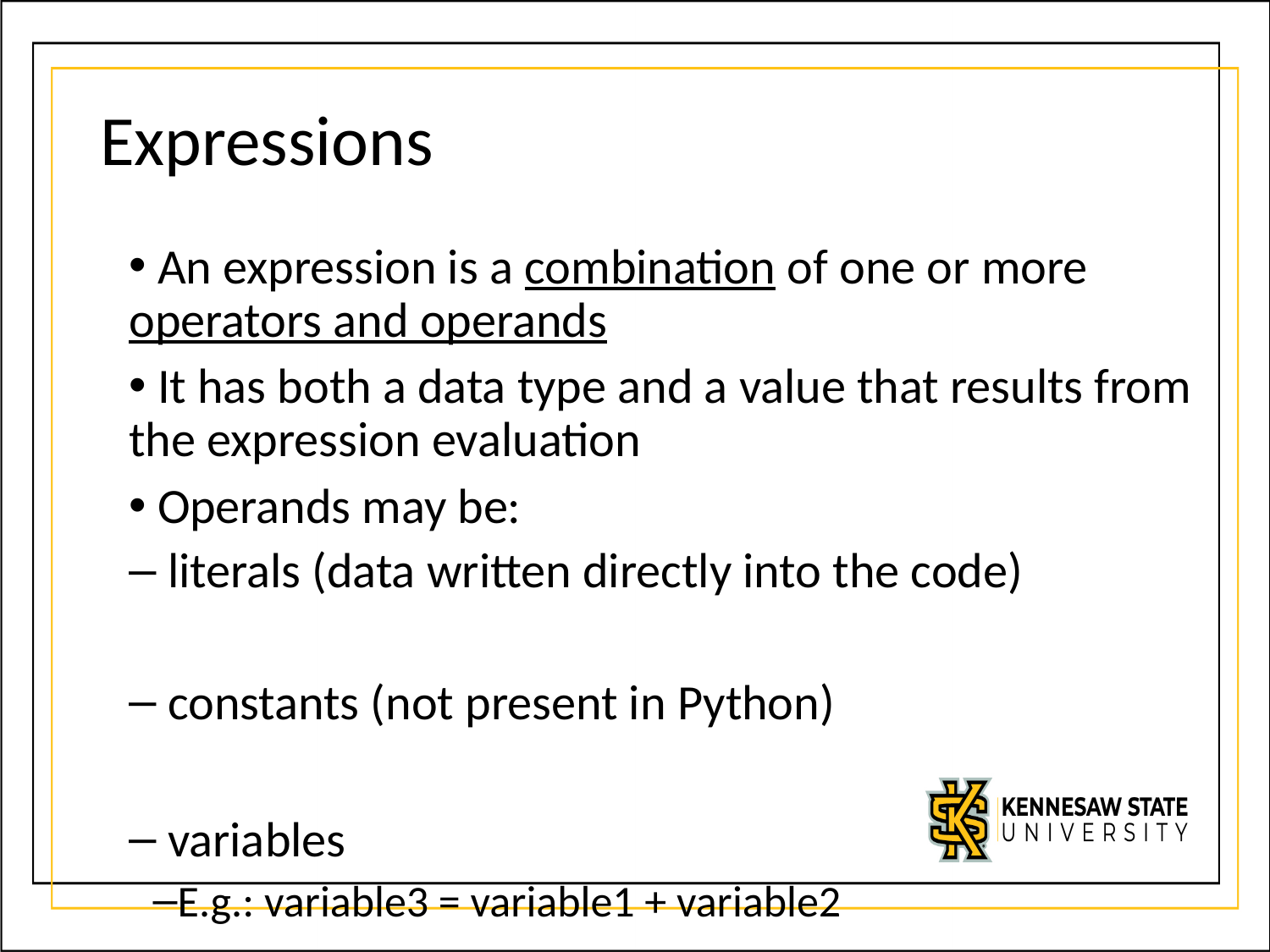

# Expressions
 An expression is a combination of one or more operators and operands

 It has both a data type and a value that results from the expression evaluation

 Operands may be:

 literals (data written directly into the code)

 constants (not present in Python)

 variables
E.g.: variable3 = variable1 + variable2